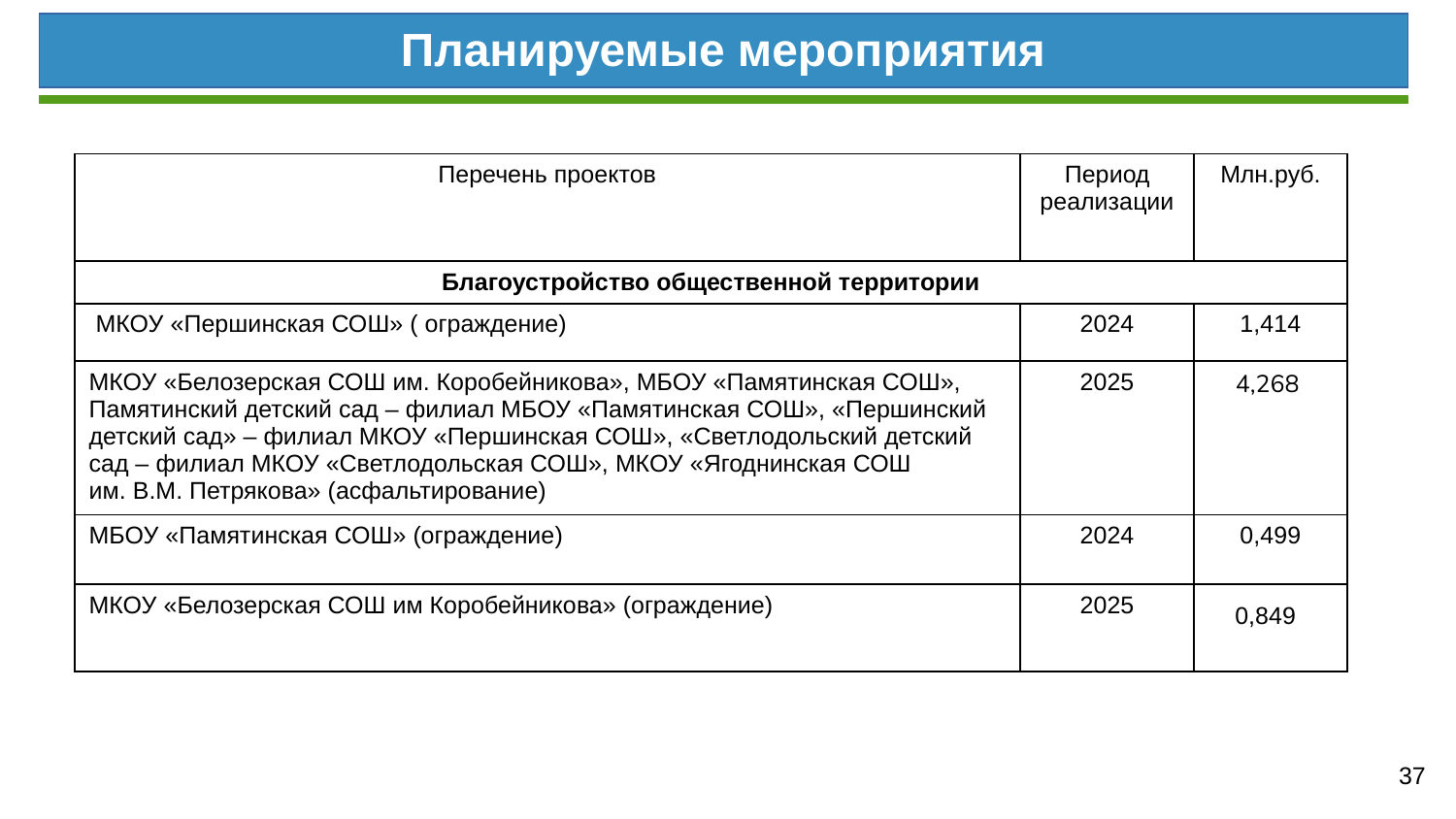

Планируемые мероприятия

| Перечень проектов | Период реализации | Млн.руб. |
| --- | --- | --- |
| Благоустройство общественной территории |  |  |
| МКОУ «Першинская СОШ» ( ограждение) | 2024 | 1,414 |
| МКОУ «Белозерская СОШ им. Коробейникова», МБОУ «Памятинская СОШ», Памятинский детский сад – филиал МБОУ «Памятинская СОШ», «Першинский детский сад» – филиал МКОУ «Першинская СОШ», «Светлодольский детский сад – филиал МКОУ «Светлодольская СОШ», МКОУ «Ягоднинская СОШ им. В.М. Петрякова» (асфальтирование) | 2025 | 4,268 |
| МБОУ «Памятинская СОШ» (ограждение) | 2024 | 0,499 |
| МКОУ «Белозерская СОШ им Коробейникова» (ограждение) | 2025 | 0,849 |
37